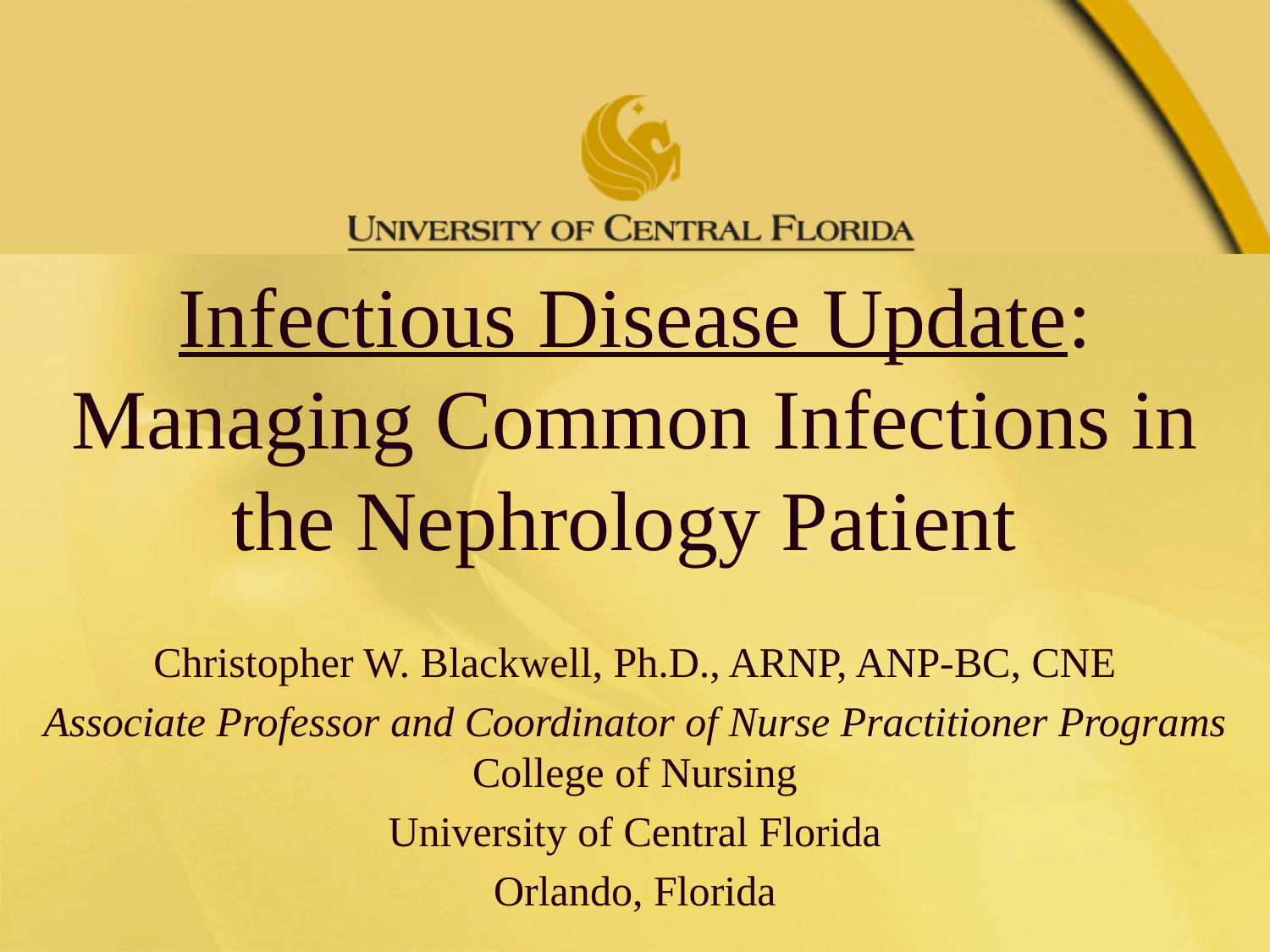

Infectious Disease Update: Managing Common Infections in the Nephrology Patient

Christopher W. Blackwell, Ph.D., ARNP, ANP-BC, CNE
Associate Professor and Coordinator of Nurse Practitioner Programs College of Nursing
University of Central Florida
Orlando, Florida

#